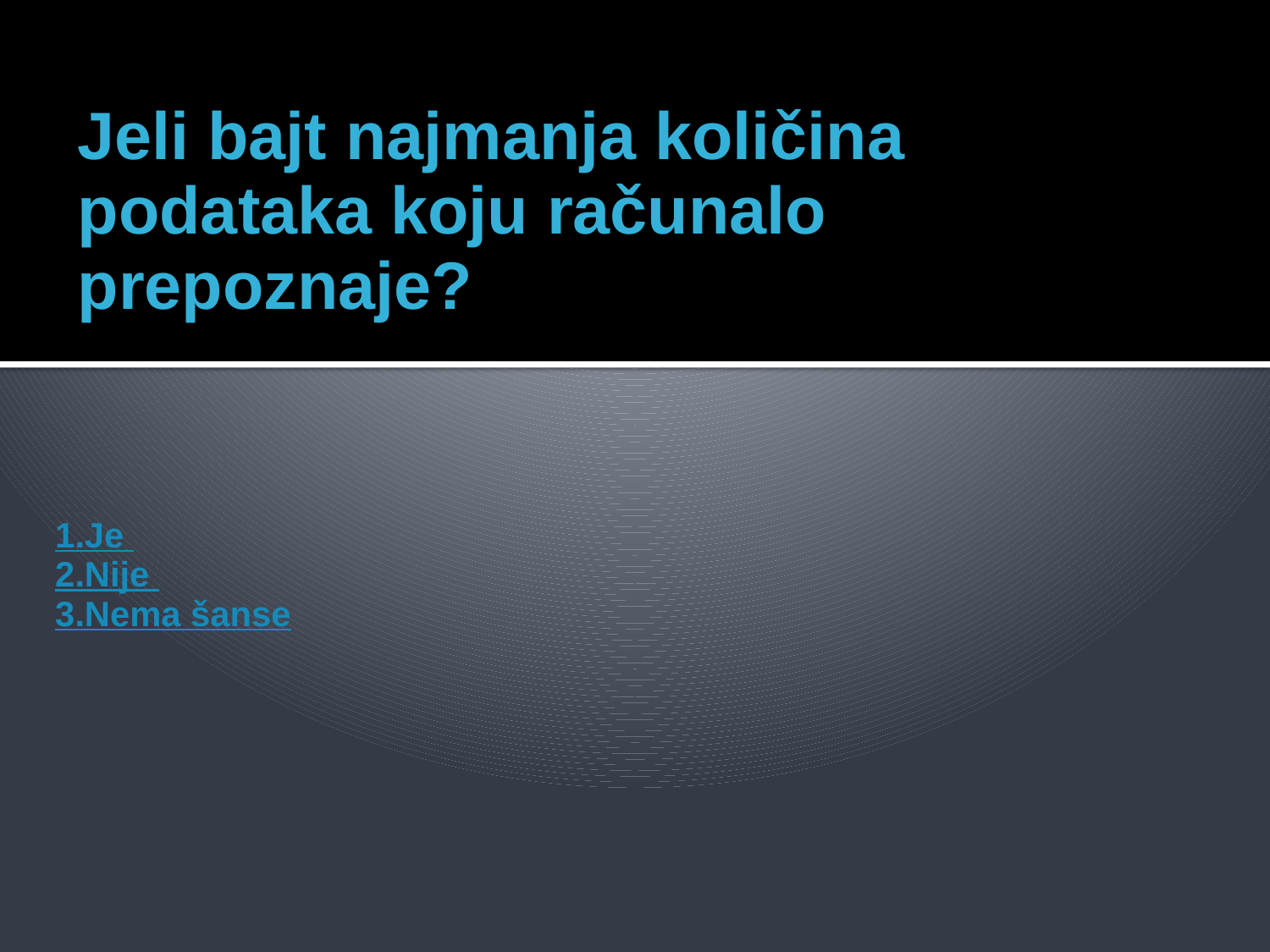

# Jeli bajt najmanja količina podataka koju računalo prepoznaje?
1.Je
2.Nije
3.Nema šanse